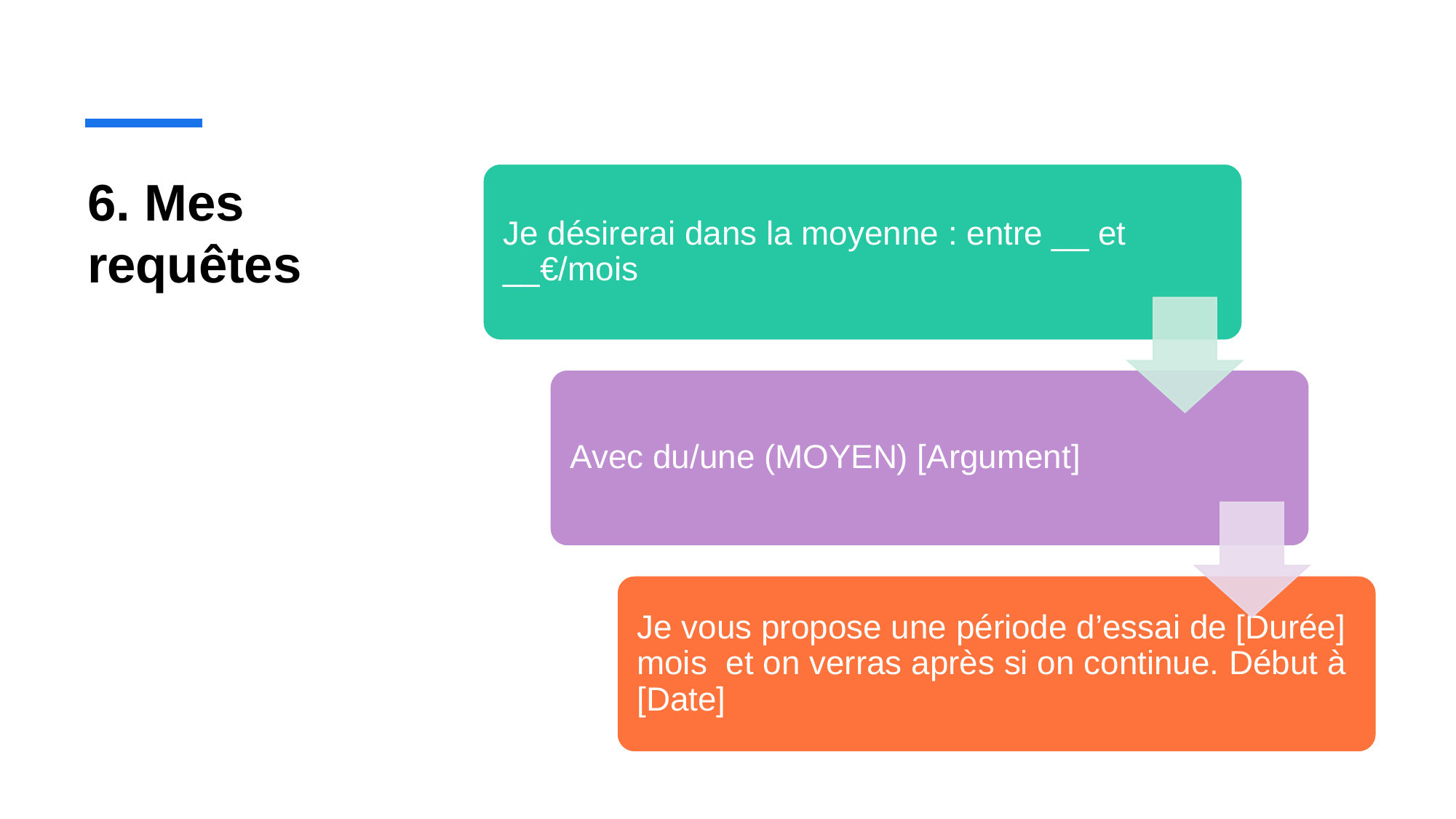

# 6. Mes requêtes
Je désirerai dans la moyenne : entre __ et __€/mois
Avec du/une (MOYEN) [Argument]
Je vous propose une période d’essai de [Durée] mois  et on verras après si on continue. Début à [Date]